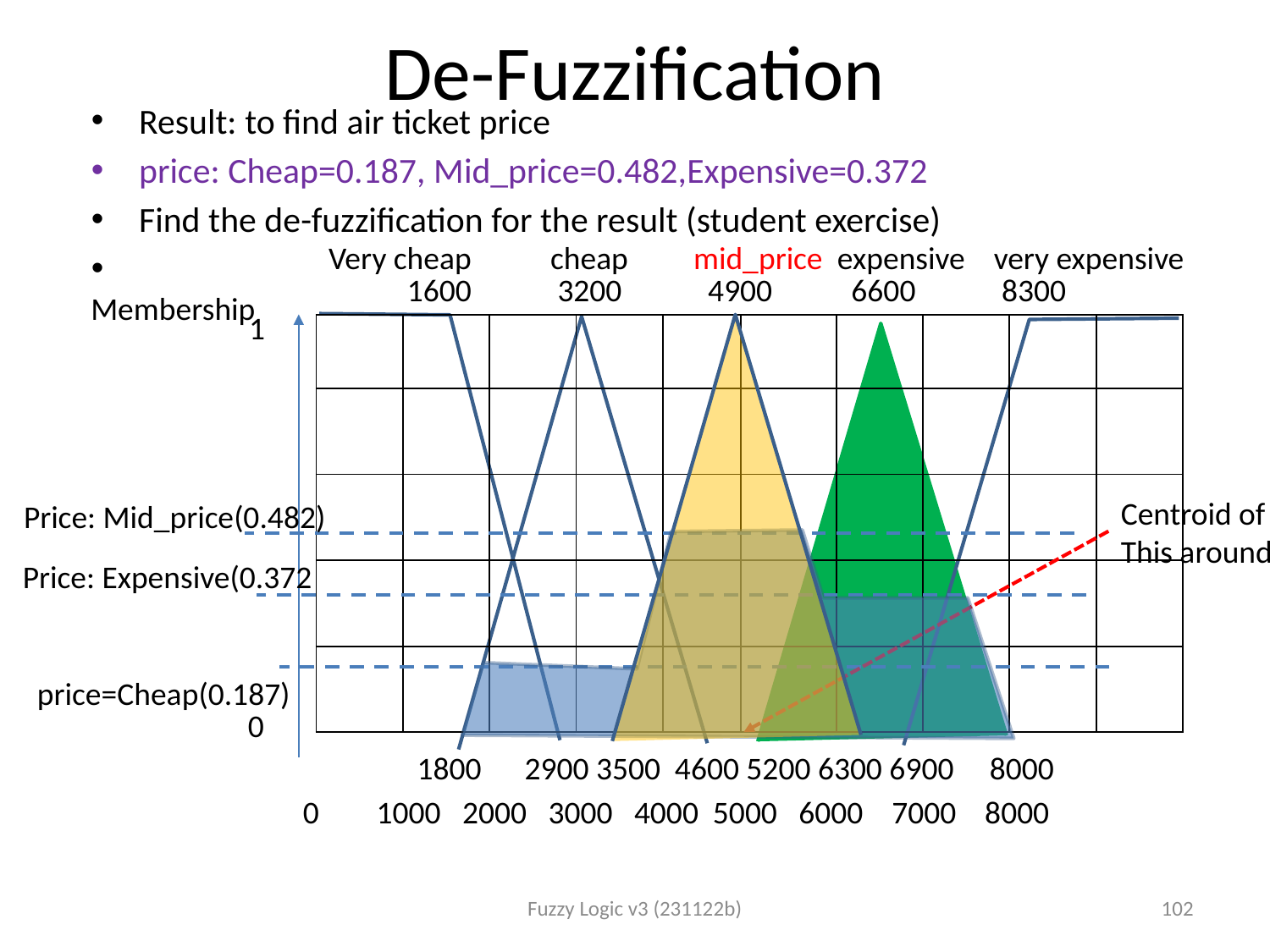

# De-Fuzzification
Result: to find air ticket price
price: Cheap=0.187, Mid_price=0.482,Expensive=0.372
Find the de-fuzzification for the result (student exercise)

Very cheap           cheap         mid_price  expensive    very expensive
                1600            3200            4900           6600            8300
Membership
1

|  |  |  |  |  |  |  |  |  |  |
| --- | --- | --- | --- | --- | --- | --- | --- | --- | --- |
|  |  |  |  |  |  |  |  |  |  |
|  |  |  |  |  |  |  |  |  |  |
|  |  |  |  |  |  |  |  |  |  |
|  |  |  |  |  |  |  |  |  |  |

Centroid of
This around
Price: Mid_price(0.482)

Price: Expensive(0.372
price=Cheap(0.187)
0
               1800      2900 3500  4600 5200 6300 6900     8000
0        1000   2000   3000   4000  5000   6000    7000    8000
Fuzzy Logic v3 (231122b)
102